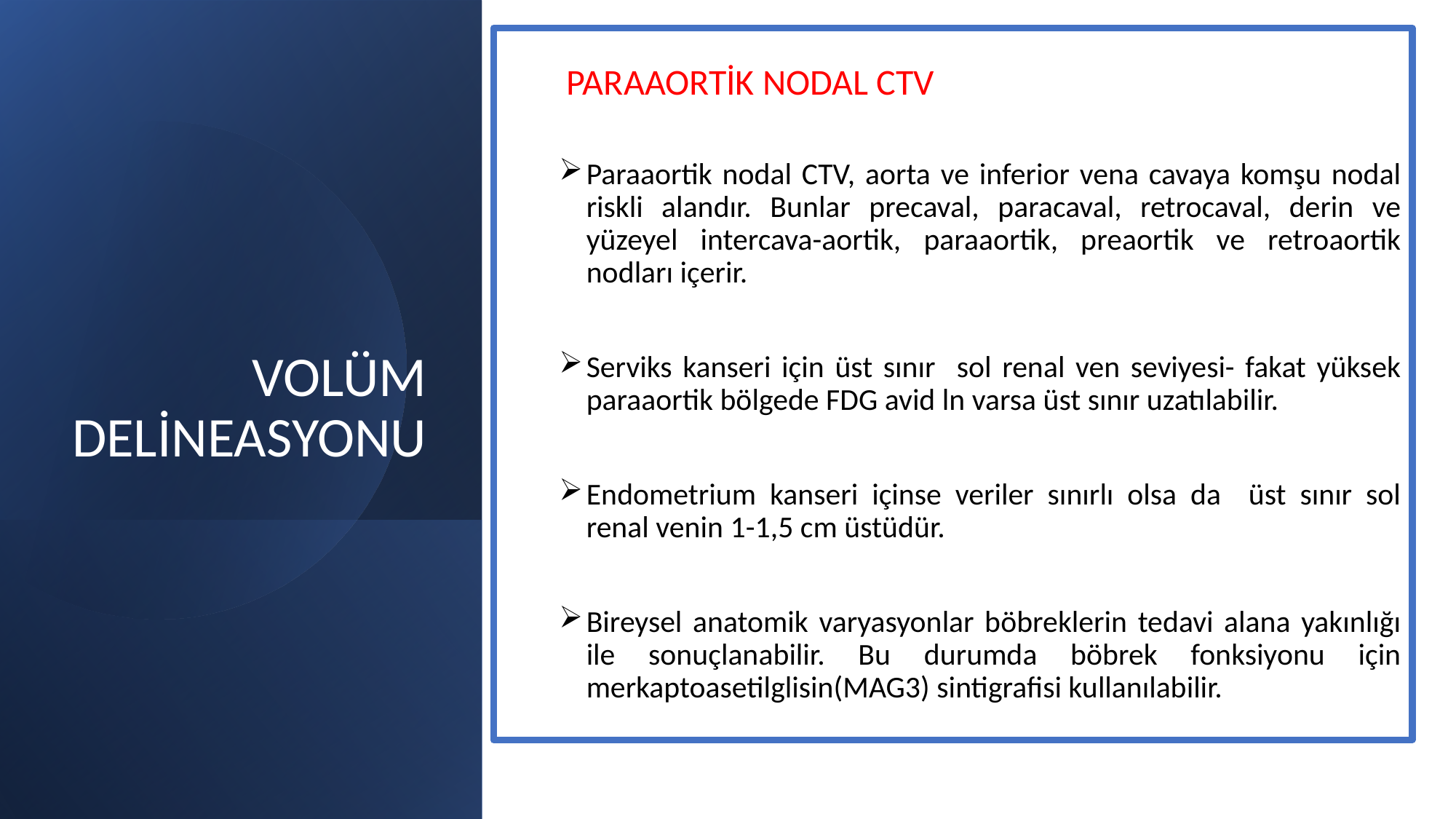

PARAAORTİK NODAL CTV

Paraaortik nodal CTV, aorta ve inferior vena cavaya komşu nodal riskli alandır. Bunlar precaval, paracaval, retrocaval, derin ve yüzeyel intercava-aortik, paraaortik, preaortik ve retroaortik nodları içerir.

Serviks kanseri için üst sınır  sol renal ven seviyesi- fakat yüksek paraaortik bölgede FDG avid ln varsa üst sınır uzatılabilir.

Endometrium kanseri içinse veriler sınırlı olsa da  üst sınır sol renal venin 1-1,5 cm üstüdür.

Bireysel anatomik varyasyonlar böbreklerin tedavi alana yakınlığı ile sonuçlanabilir. Bu durumda böbrek fonksiyonu için merkaptoasetilglisin(MAG3) sintigrafisi kullanılabilir.
# VOLÜM DELİNEASYONU